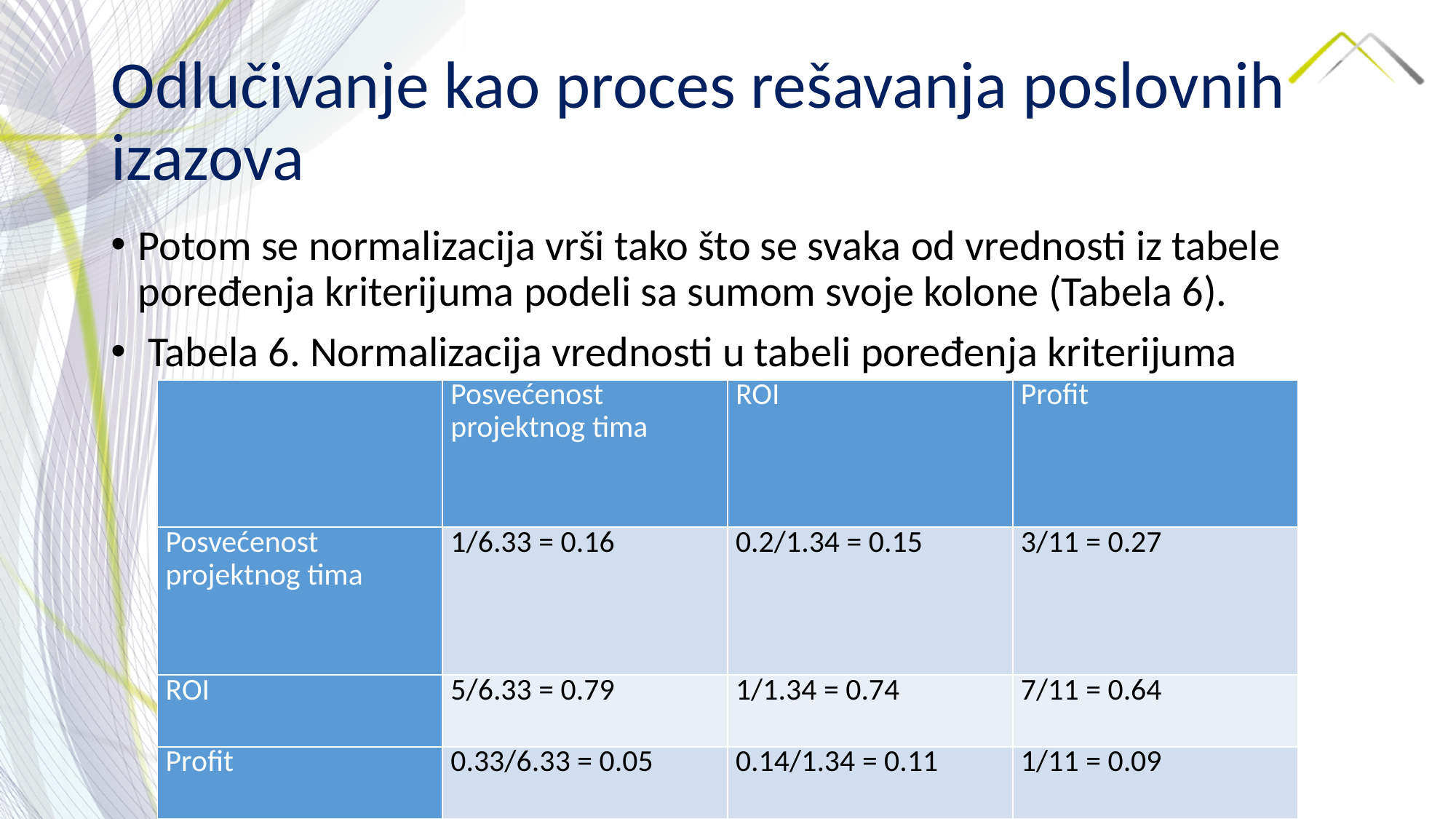

# Odlučivanje kao proces rešavanja poslovnih izazova
Potom se normalizacija vrši tako što se svaka od vrednosti iz tabele poređenja kriterijuma podeli sa sumom svoje kolone (Tabela 6).
 Tabela 6. Normalizacija vrednosti u tabeli poređenja kriterijuma

|  | Posvećenost projektnog tima | ROI | Profit |
| --- | --- | --- | --- |
| Posvećenost projektnog tima | 1/6.33 = 0.16 | 0.2/1.34 = 0.15 | 3/11 = 0.27 |
| ROI | 5/6.33 = 0.79 | 1/1.34 = 0.74 | 7/11 = 0.64 |
| Profit | 0.33/6.33 = 0.05 | 0.14/1.34 = 0.11 | 1/11 = 0.09 |